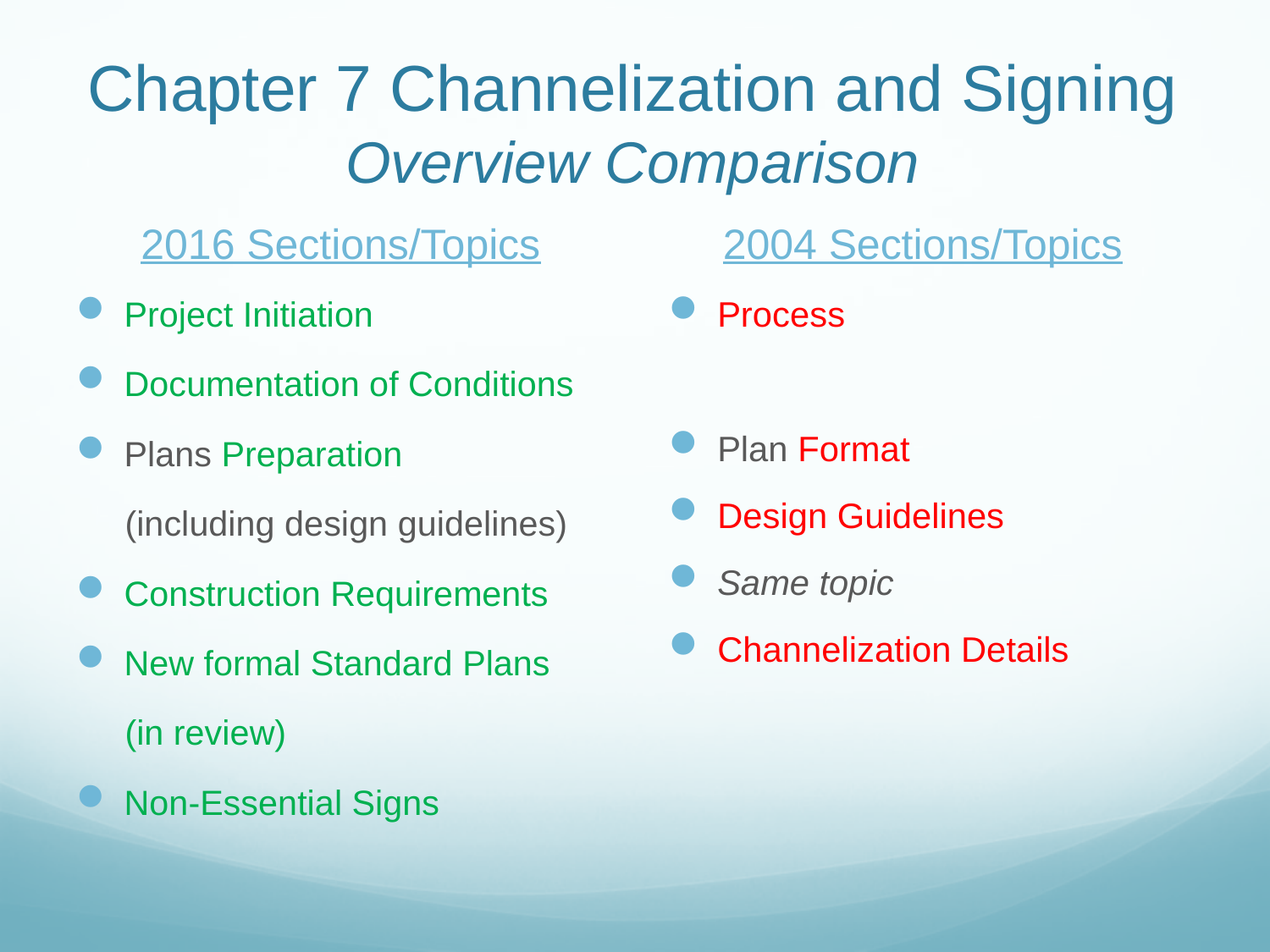

# Chapter 7 Channelization and Signing Overview Comparison
2016 Sections/Topics
2004 Sections/Topics
Project Initiation
Documentation of Conditions
Plans Preparation
     (including design guidelines)
Construction Requirements
New formal Standard Plans
     (in review)
Non-Essential Signs

Process

Plan Format
Design Guidelines
Same topic
Channelization Details